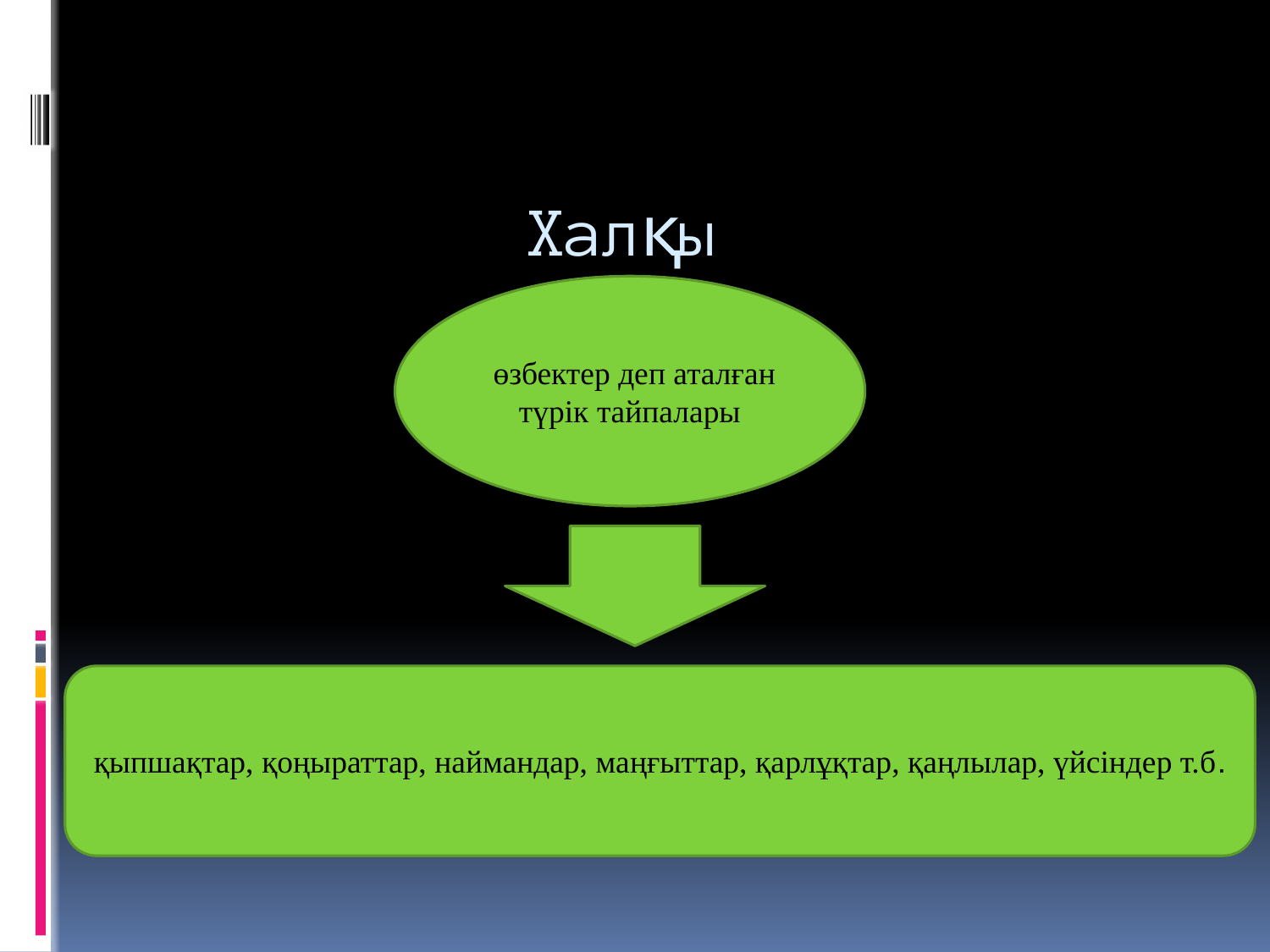

# Халқы
 өзбектер деп аталған түрік тайпалары

қыпшақтар, қоңыраттар, наймандар, маңғыттар, қарлұқтар, қаңлылар, үйсіндер т.б.